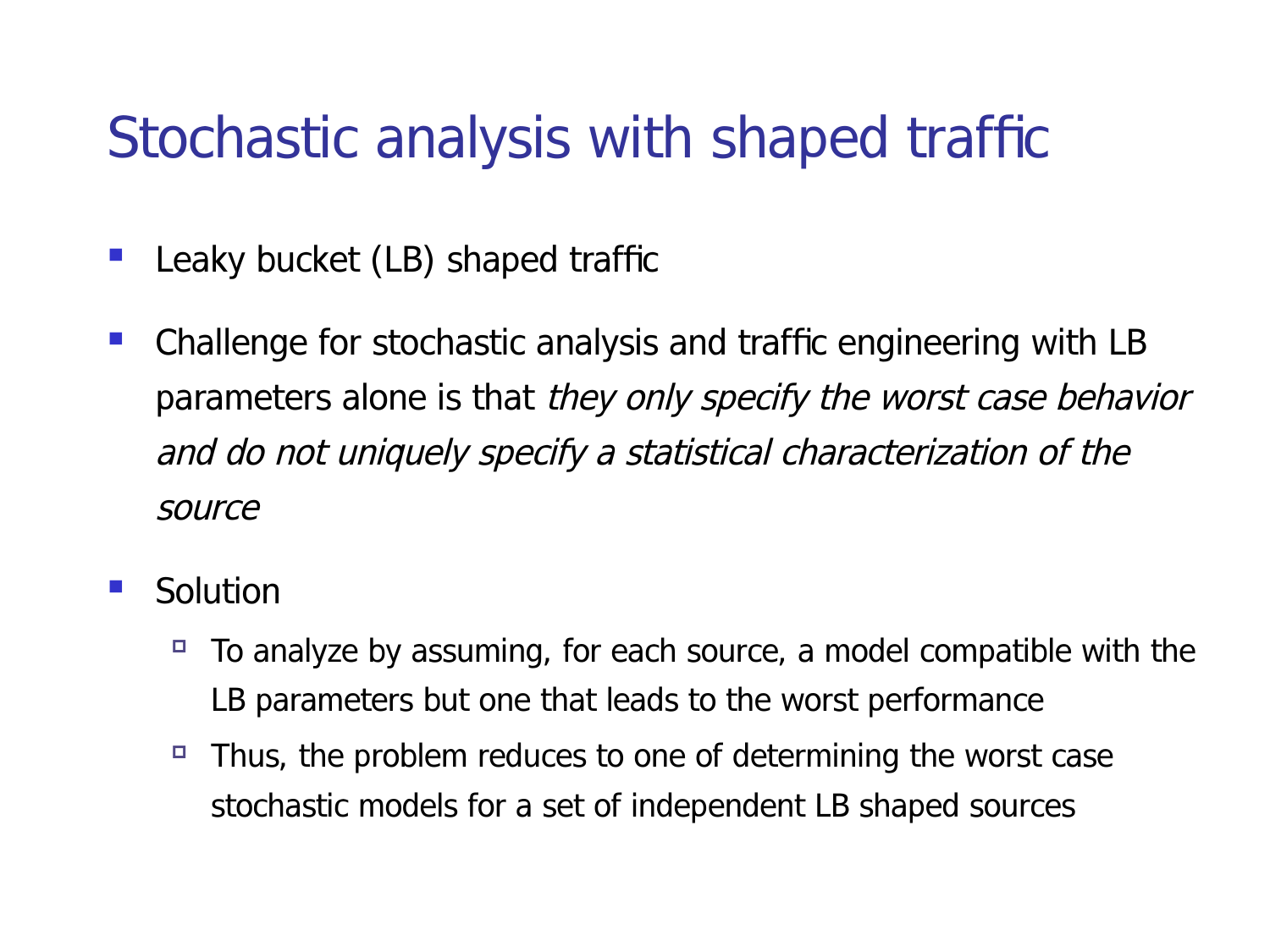

# Stochastic analysis with shaped traffic
Leaky bucket (LB) shaped traffic
Challenge for stochastic analysis and traffic engineering with LB parameters alone is that they only specify the worst case behavior and do not uniquely specify a statistical characterization of the source
Solution
To analyze by assuming, for each source, a model compatible with the LB parameters but one that leads to the worst performance
Thus, the problem reduces to one of determining the worst case stochastic models for a set of independent LB shaped sources